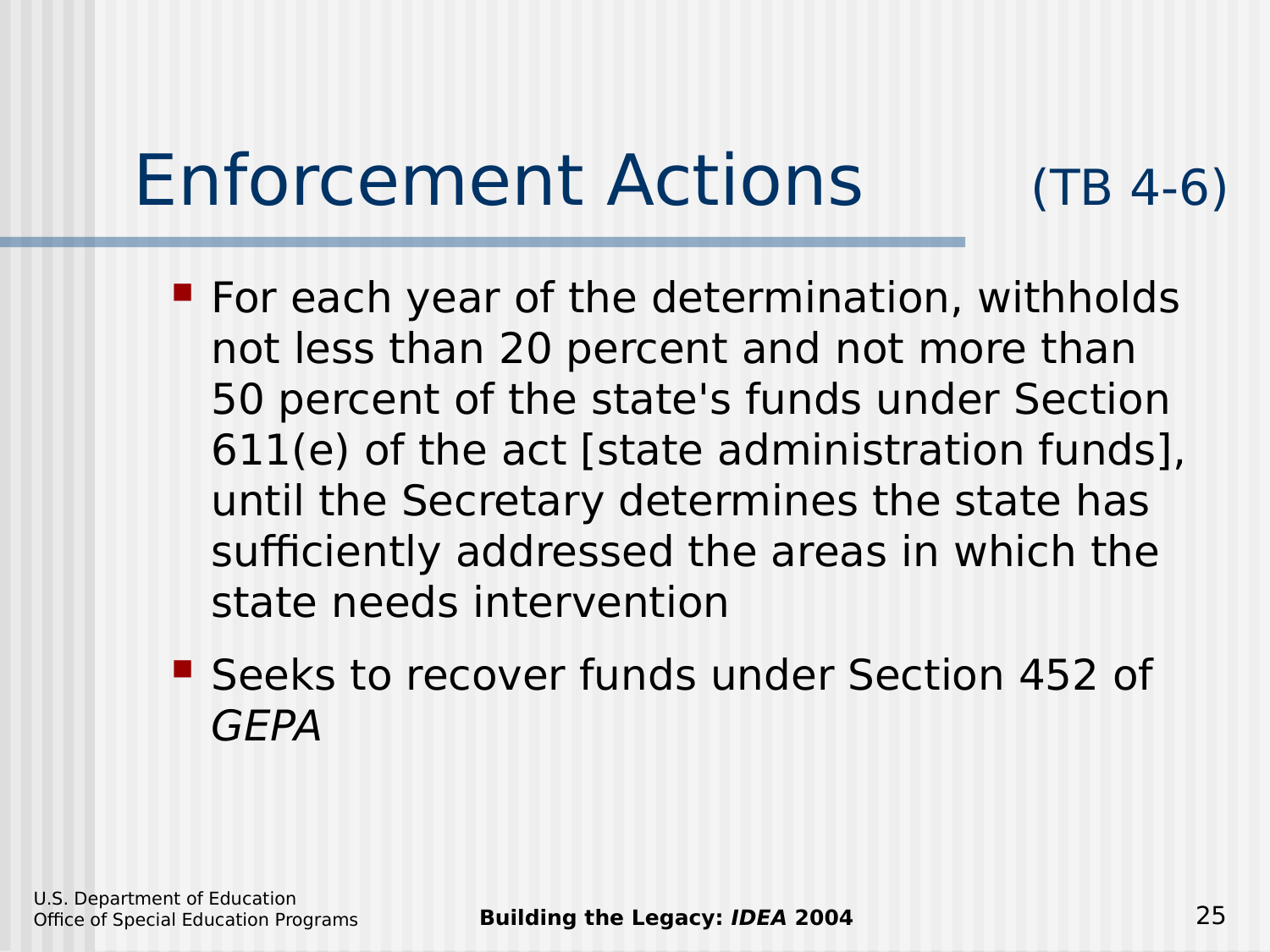

# Enforcement Actions 	(TB 4-6)
For each year of the determination, withholds not less than 20 percent and not more than 50 percent of the state's funds under Section 611(e) of the act [state administration funds], until the Secretary determines the state has sufficiently addressed the areas in which the state needs intervention
Seeks to recover funds under Section 452 of GEPA
25